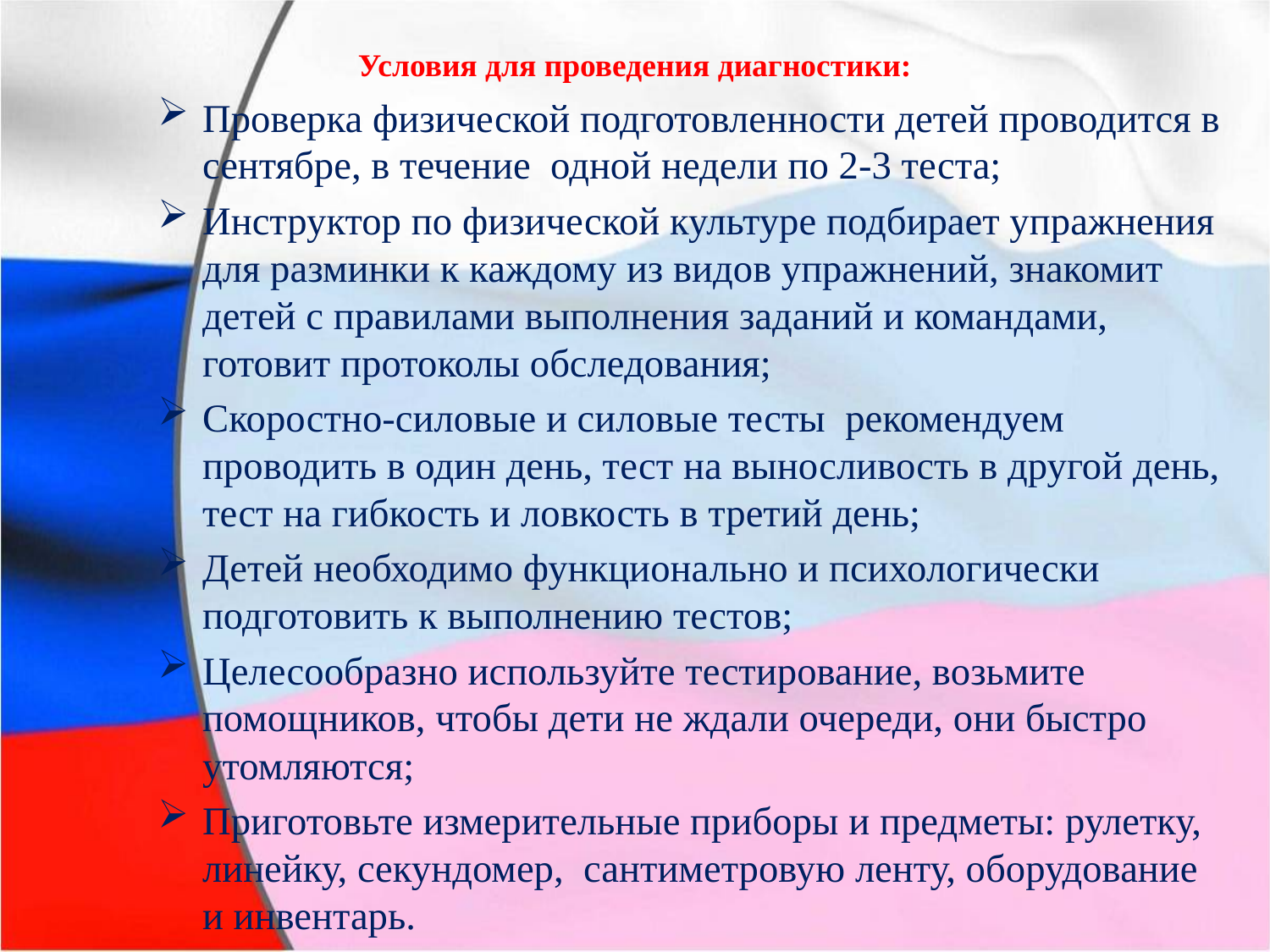

# Условия для проведения диагностики:
Проверка физической подготовленности детей проводится в сентябре, в течение  одной недели по 2-3 теста;
Инструктор по физической культуре подбирает упражнения для разминки к каждому из видов упражнений, знакомит детей с правилами выполнения заданий и командами, готовит протоколы обследования;
Скоростно-силовые и силовые тесты  рекомендуем  проводить в один день, тест на выносливость в другой день, тест на гибкость и ловкость в третий день;
Детей необходимо функционально и психологически подготовить к выполнению тестов;
Целесообразно используйте тестирование, возьмите помощников, чтобы дети не ждали очереди, они быстро утомляются;
Приготовьте измерительные приборы и предметы: рулетку, линейку, секундомер,  сантиметровую ленту, оборудование и инвентарь.